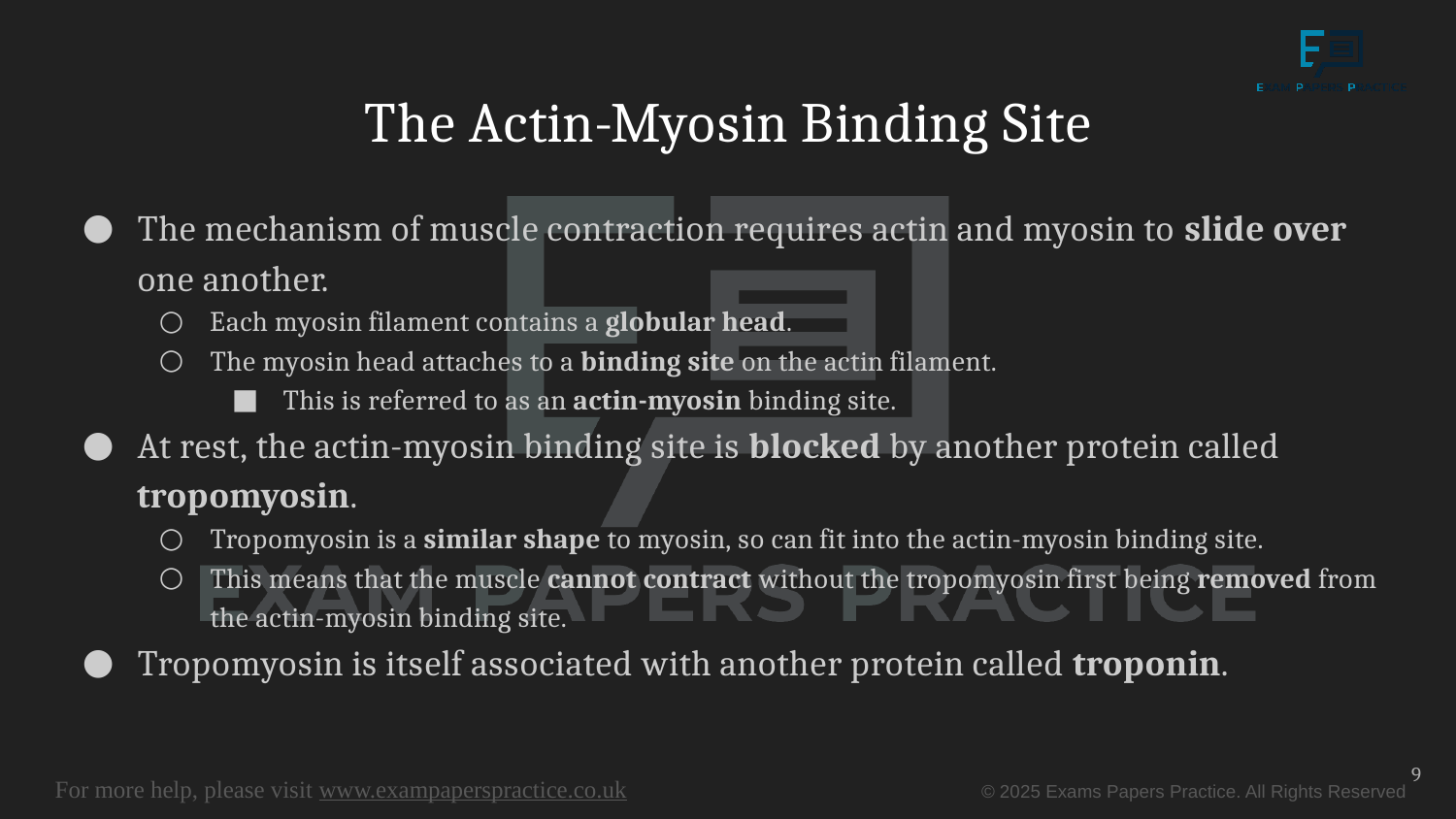

# The Actin-Myosin Binding Site

The mechanism of muscle contraction requires actin and myosin to slide over one another.
Each myosin filament contains a globular head.
The myosin head attaches to a binding site on the actin filament.
This is referred to as an actin-myosin binding site.
At rest, the actin-myosin binding site is blocked by another protein called tropomyosin.
Tropomyosin is a similar shape to myosin, so can fit into the actin-myosin binding site.
This means that the muscle cannot contract without the tropomyosin first being removed from the actin-myosin binding site.
Tropomyosin is itself associated with another protein called troponin.
9